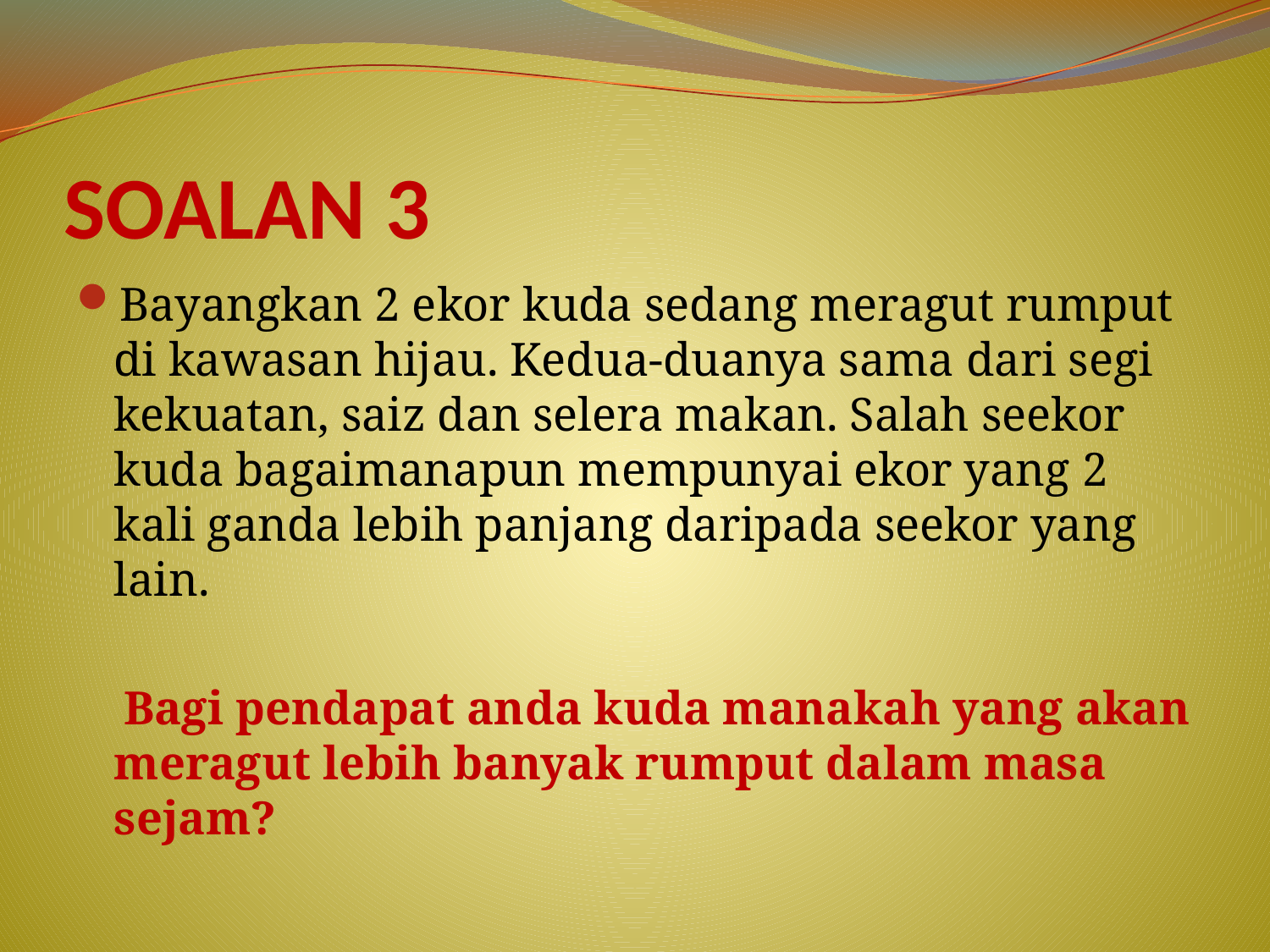

# SOALAN 3
Bayangkan 2 ekor kuda sedang meragut rumput di kawasan hijau. Kedua-duanya sama dari segi kekuatan, saiz dan selera makan. Salah seekor kuda bagaimanapun mempunyai ekor yang 2 kali ganda lebih panjang daripada seekor yang lain.

    Bagi pendapat anda kuda manakah yang akan meragut lebih banyak rumput dalam masa sejam?